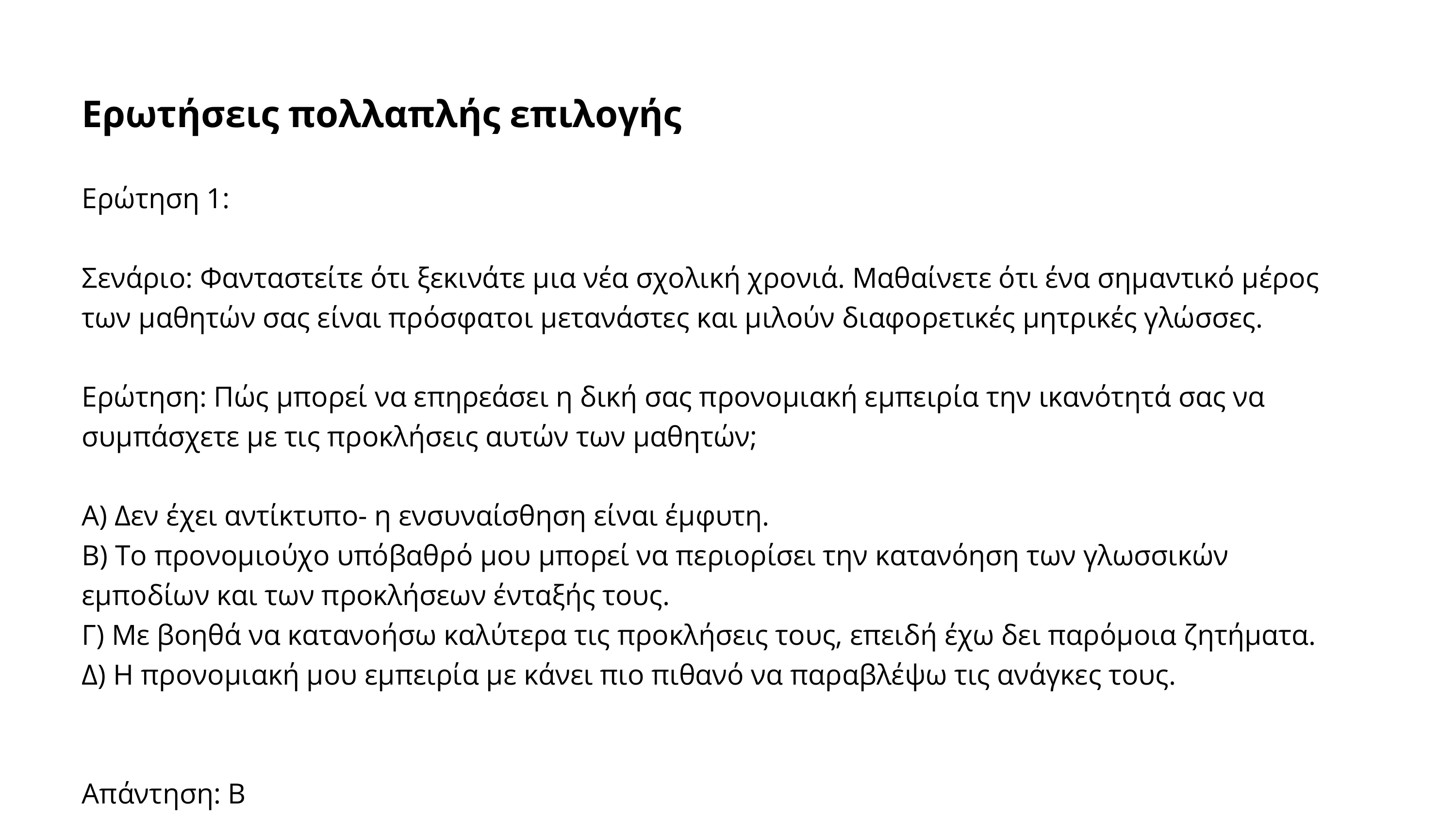

Ερωτήσεις πολλαπλής επιλογής

Ερώτηση 1:

Σενάριο: Φανταστείτε ότι ξεκινάτε μια νέα σχολική χρονιά. Μαθαίνετε ότι ένα σημαντικό μέρος των μαθητών σας είναι πρόσφατοι μετανάστες και μιλούν διαφορετικές μητρικές γλώσσες.

Ερώτηση: Πώς μπορεί να επηρεάσει η δική σας προνομιακή εμπειρία την ικανότητά σας να συμπάσχετε με τις προκλήσεις αυτών των μαθητών;

Α) Δεν έχει αντίκτυπο- η ενσυναίσθηση είναι έμφυτη.
Β) Το προνομιούχο υπόβαθρό μου μπορεί να περιορίσει την κατανόηση των γλωσσικών εμποδίων και των προκλήσεων ένταξής τους.
Γ) Με βοηθά να κατανοήσω καλύτερα τις προκλήσεις τους, επειδή έχω δει παρόμοια ζητήματα.
Δ) Η προνομιακή μου εμπειρία με κάνει πιο πιθανό να παραβλέψω τις ανάγκες τους.

Απάντηση: B